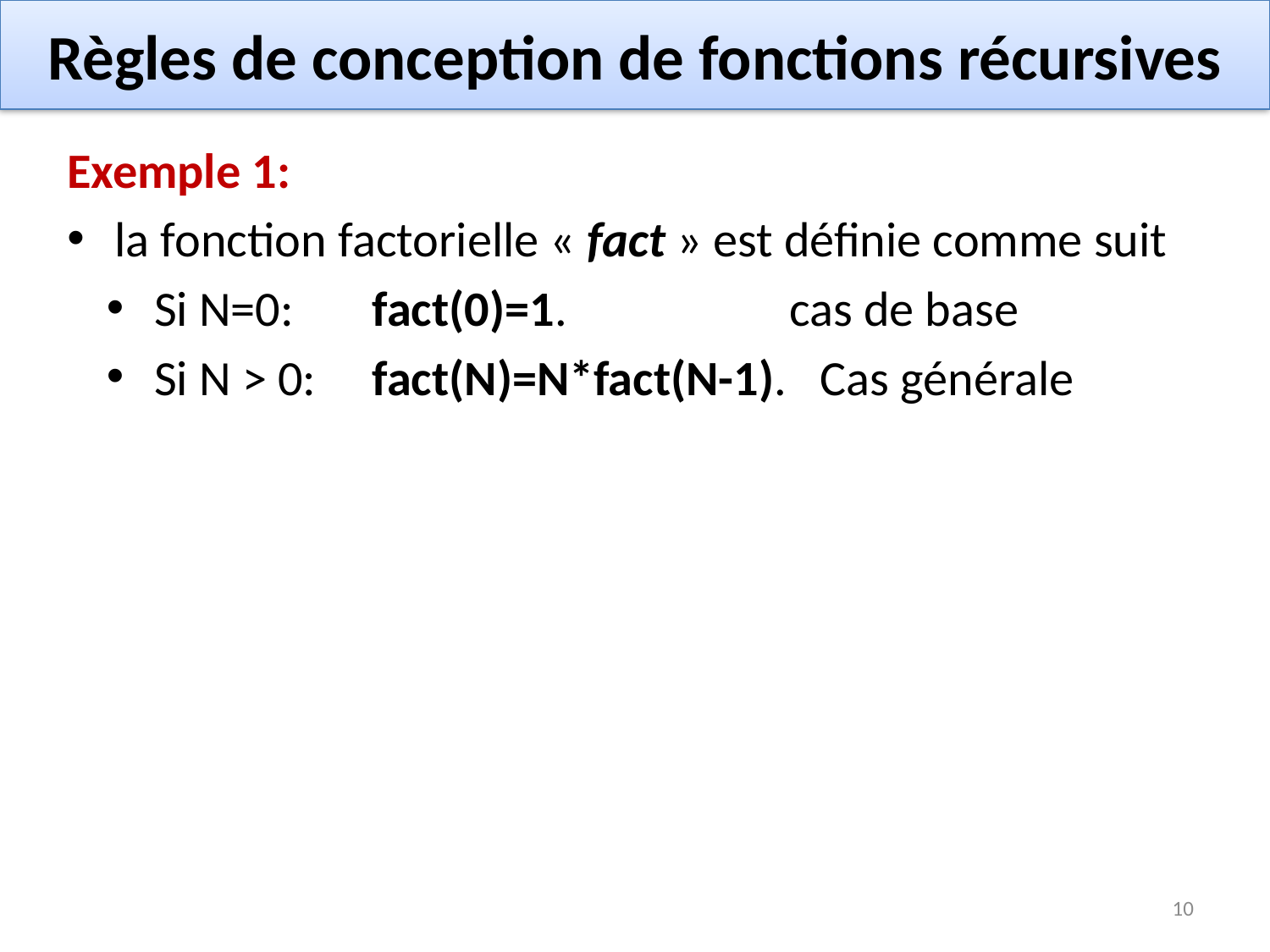

# Règles de conception de fonctions récursives

Exemple 1:
la fonction factorielle « fact » est définie comme suit
Si N=0:       fact(0)=1.		cas de base
Si N > 0:     fact(N)=N*fact(N-1).   Cas générale

10